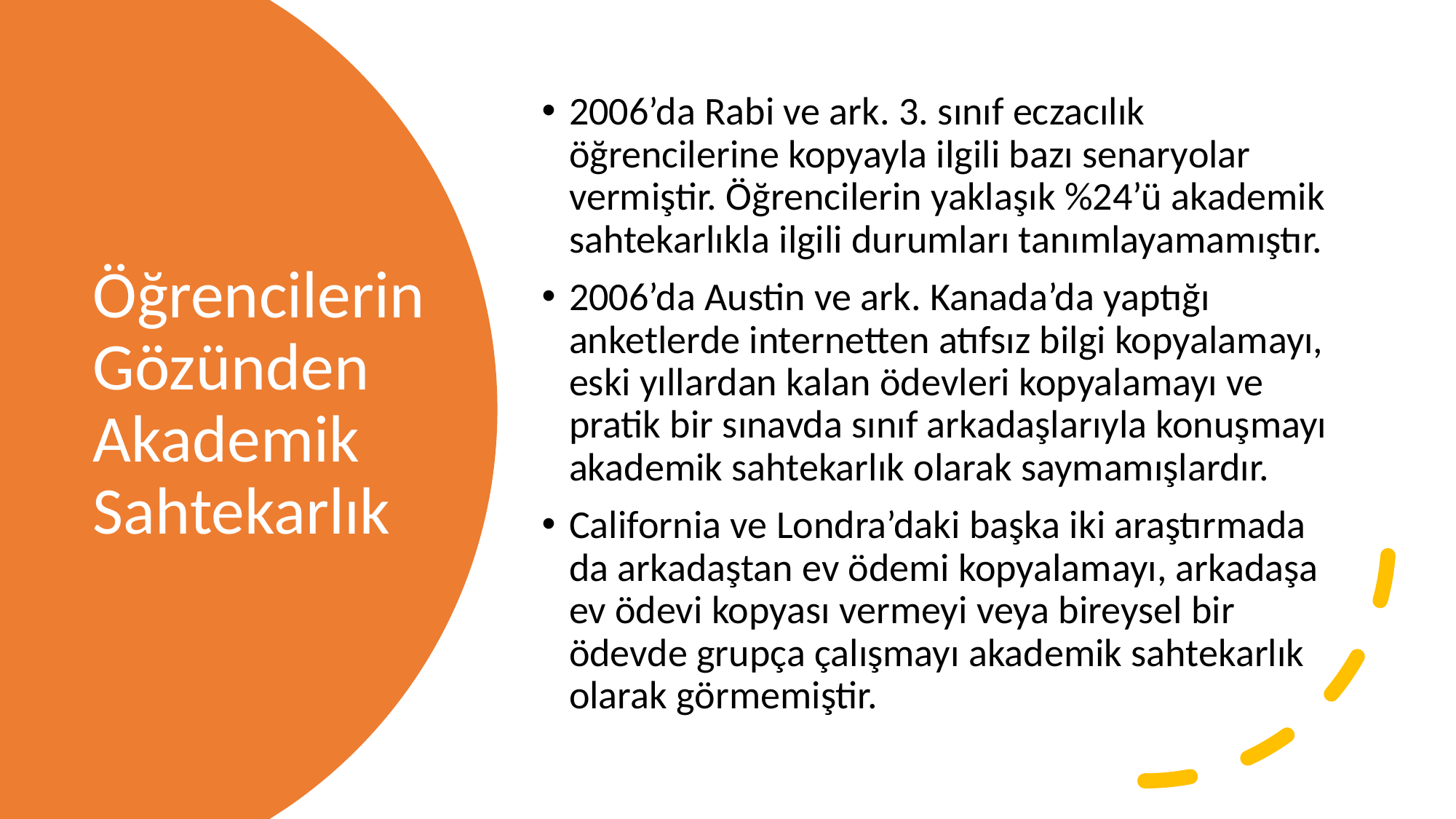

2006’da Rabi ve ark. 3. sınıf eczacılık öğrencilerine kopyayla ilgili bazı senaryolar vermiştir. Öğrencilerin yaklaşık %24’ü akademik sahtekarlıkla ilgili durumları tanımlayamamıştır.
2006’da Austin ve ark. Kanada’da yaptığı anketlerde internetten atıfsız bilgi kopyalamayı, eski yıllardan kalan ödevleri kopyalamayı ve pratik bir sınavda sınıf arkadaşlarıyla konuşmayı akademik sahtekarlık olarak saymamışlardır.
California ve Londra’daki başka iki araştırmada da arkadaştan ev ödemi kopyalamayı, arkadaşa ev ödevi kopyası vermeyi veya bireysel bir ödevde grupça çalışmayı akademik sahtekarlık olarak görmemiştir.
# Öğrencilerin Gözünden Akademik Sahtekarlık